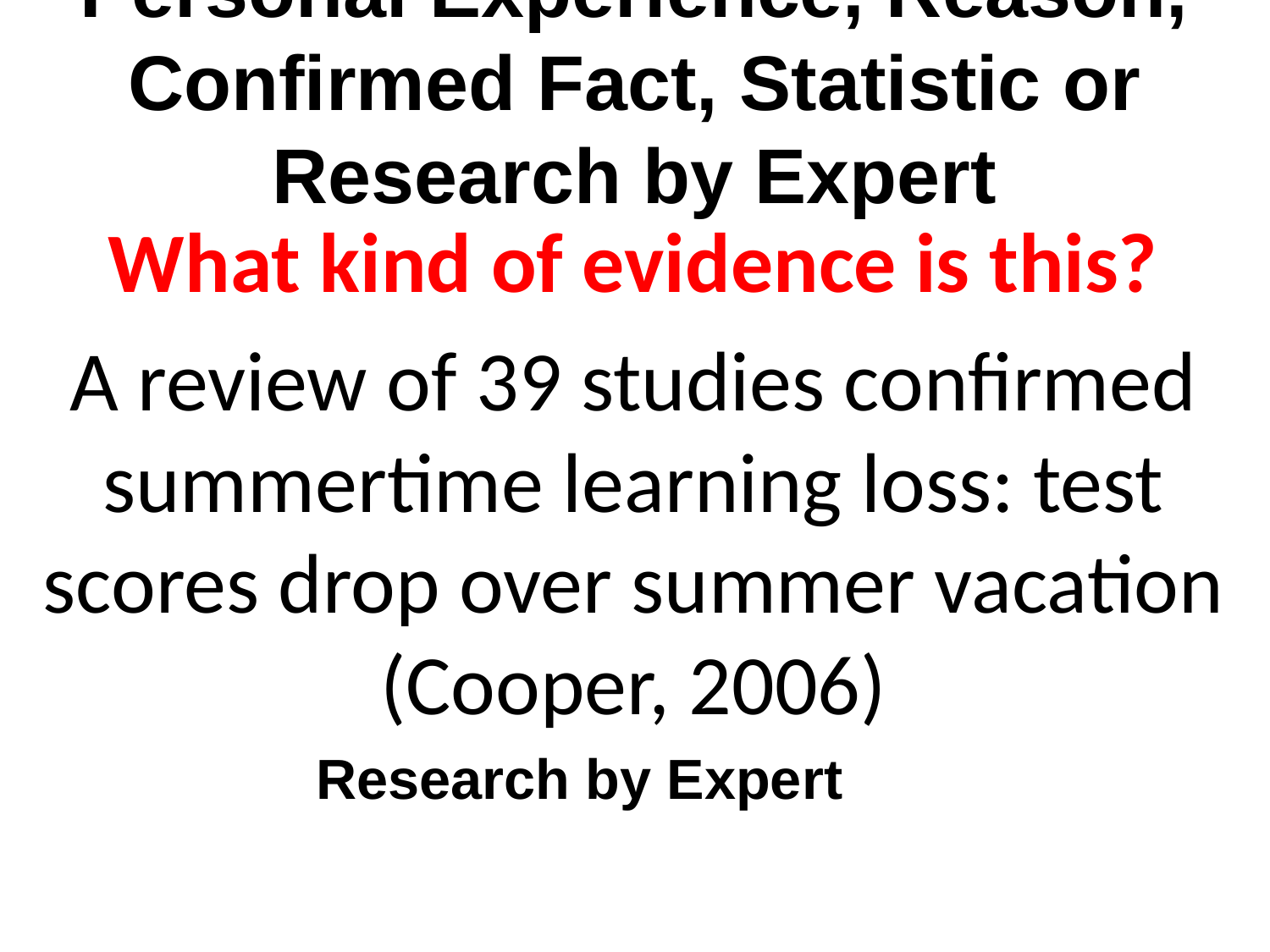

# Personal Experience, Reason, Confirmed Fact, Statistic or Research by Expert
What kind of evidence is this?
A review of 39 studies confirmed summertime learning loss: test scores drop over summer vacation (Cooper, 2006)
Research by Expert